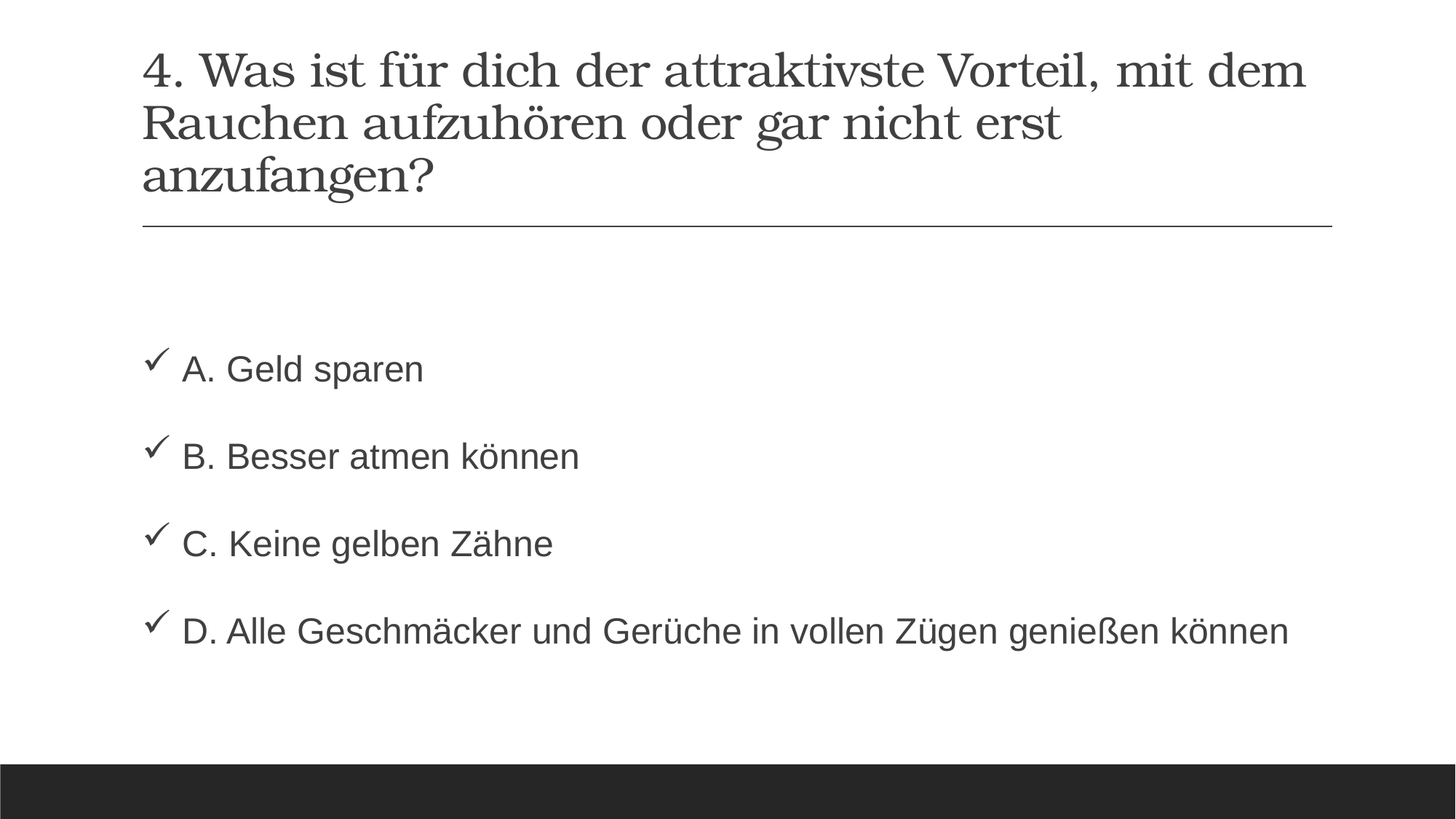

# 4. Was ist für dich der attraktivste Vorteil, mit dem Rauchen aufzuhören oder gar nicht erst anzufangen?
 A. Geld sparen
 B. Besser atmen können
 C. Keine gelben Zähne
 D. Alle Geschmäcker und Gerüche in vollen Zügen genießen können